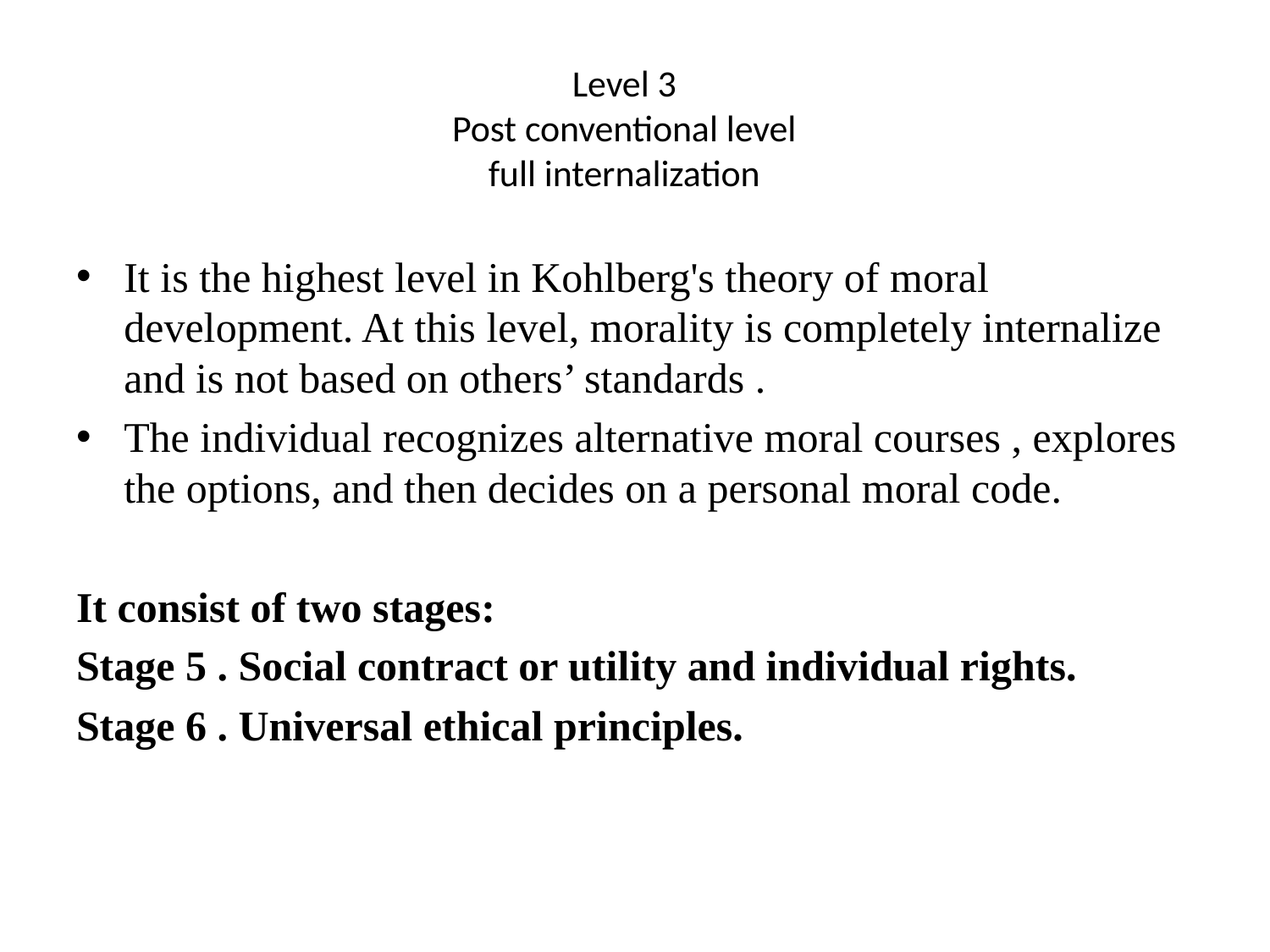

# Level 3 Post conventional level full internalization
It is the highest level in Kohlberg's theory of moral development. At this level, morality is completely internalize and is not based on others’ standards .
The individual recognizes alternative moral courses , explores the options, and then decides on a personal moral code.

It consist of two stages:
Stage 5 . Social contract or utility and individual rights.
Stage 6 . Universal ethical principles.